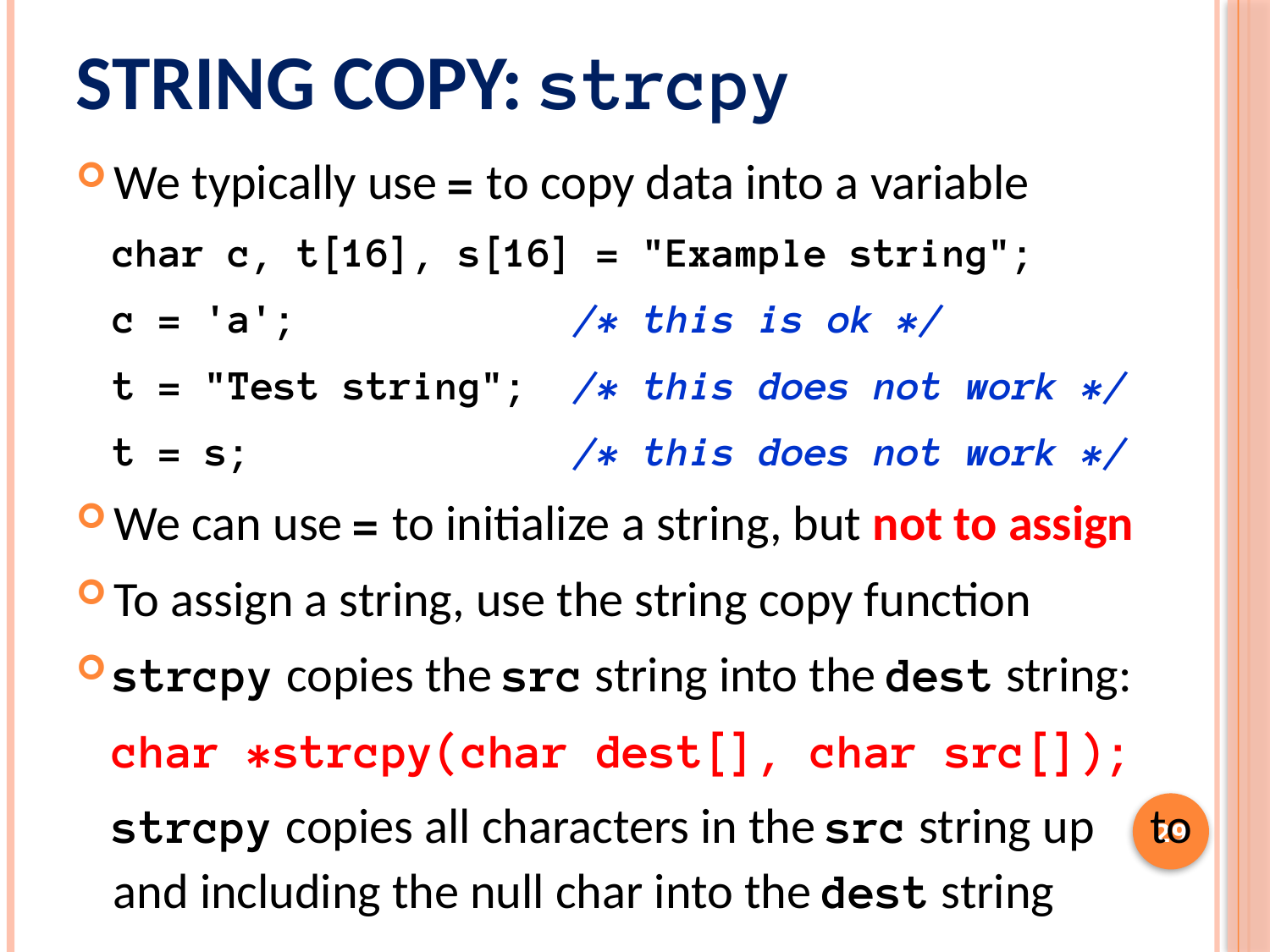

# String Copy: strcpy
We typically use = to copy data into a variable
char c, t[16], s[16] = "Example string";
c = 'a';            /* this is ok */
t = "Test string";  /* this does not work */
t = s;              /* this does not work */
We can use = to initialize a string, but not to assign
To assign a string, use the string copy function
strcpy copies the src string into the dest string:
char *strcpy(char dest[], char src[]);
strcpy copies all characters in the src string up     to and including the null char into the dest string
29